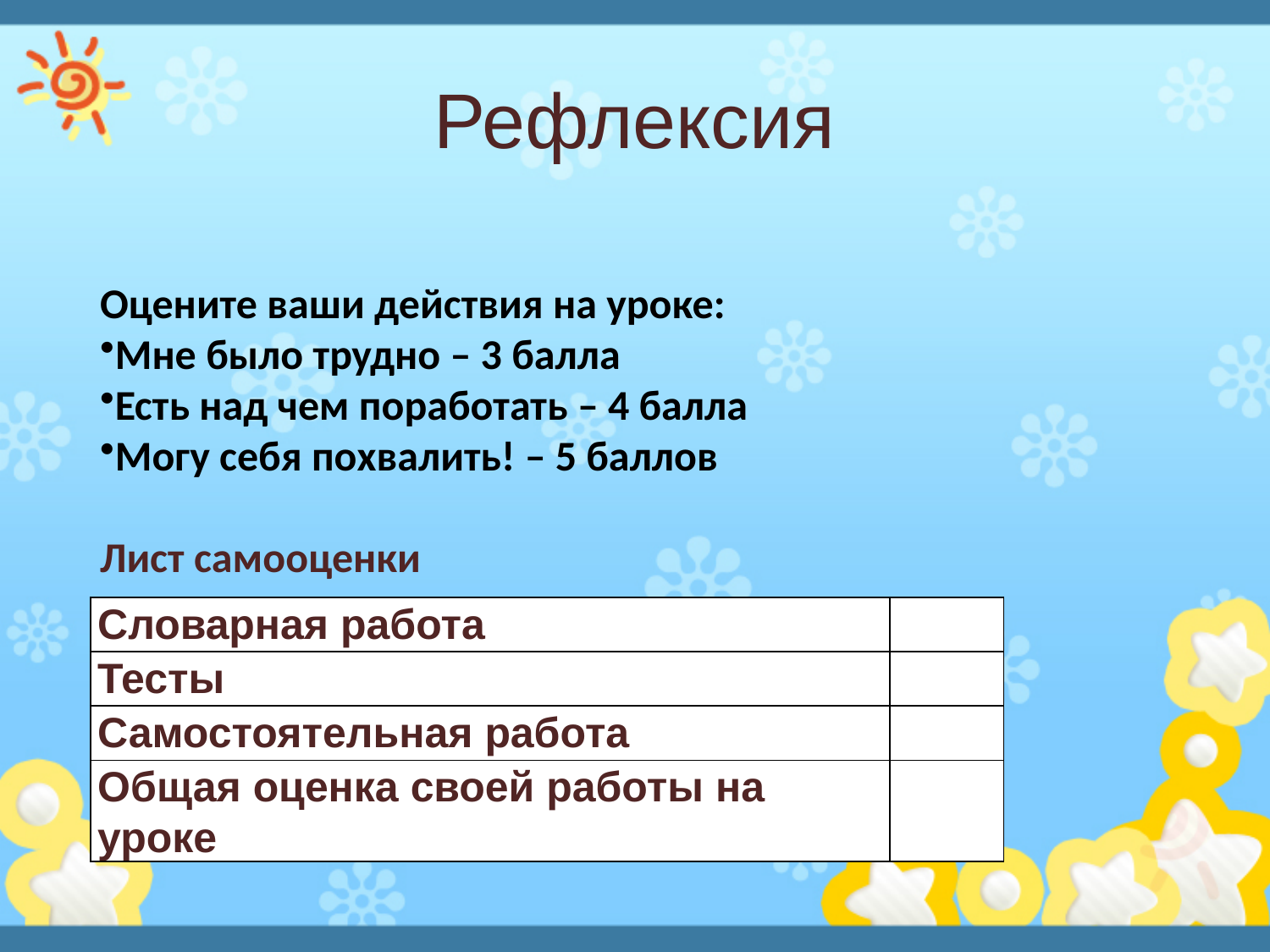

# Рефлексия
Оцените ваши действия на уроке:
Мне было трудно – 3 балла
Есть над чем поработать – 4 балла
Могу себя похвалить! – 5 баллов

Лист самооценки
| Словарная работа |  |
| --- | --- |
| Тесты |  |
| Самостоятельная работа |  |
| Общая оценка своей работы на уроке |  |